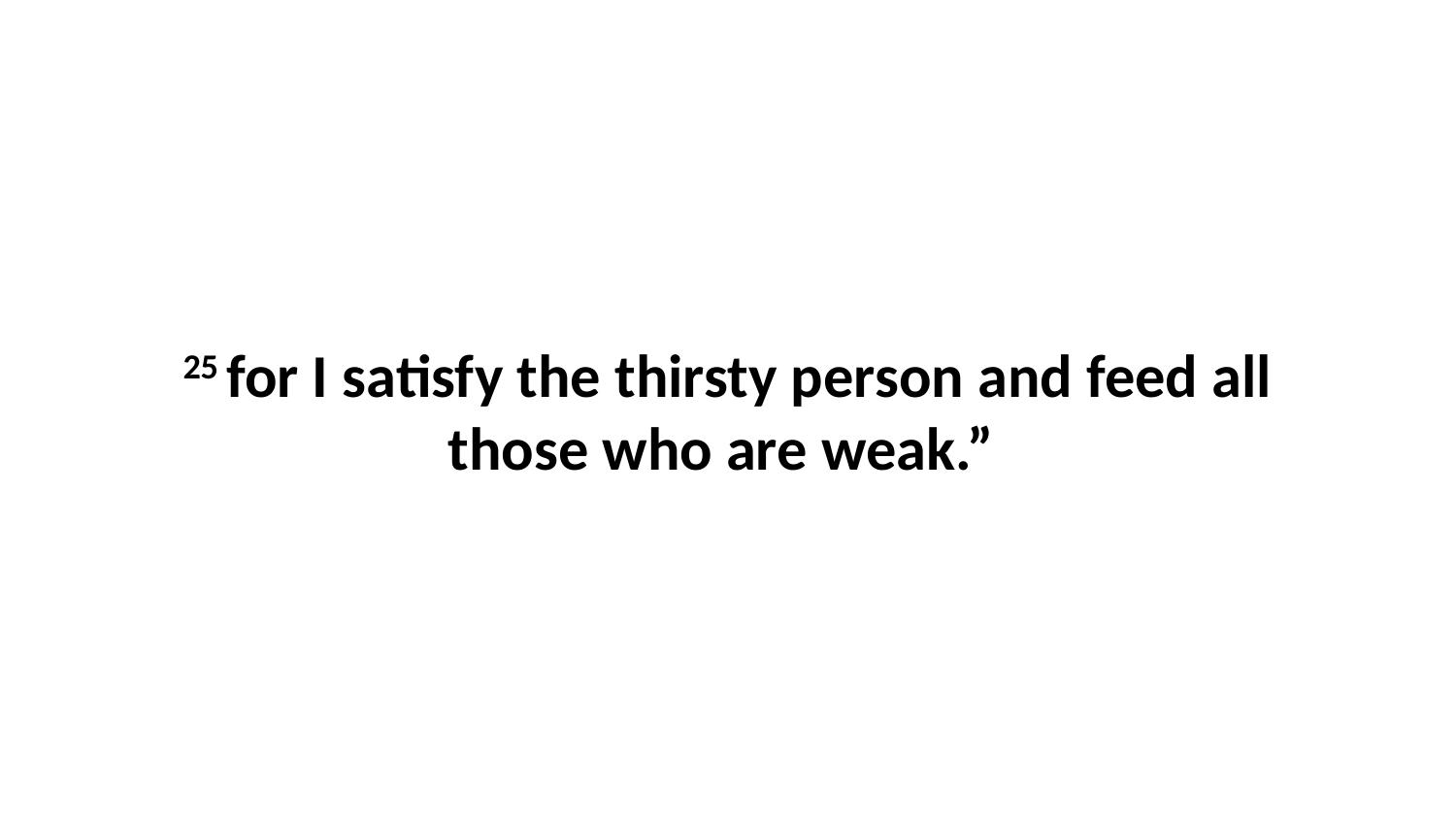

25 for I satisfy the thirsty person and feed all those who are weak.”